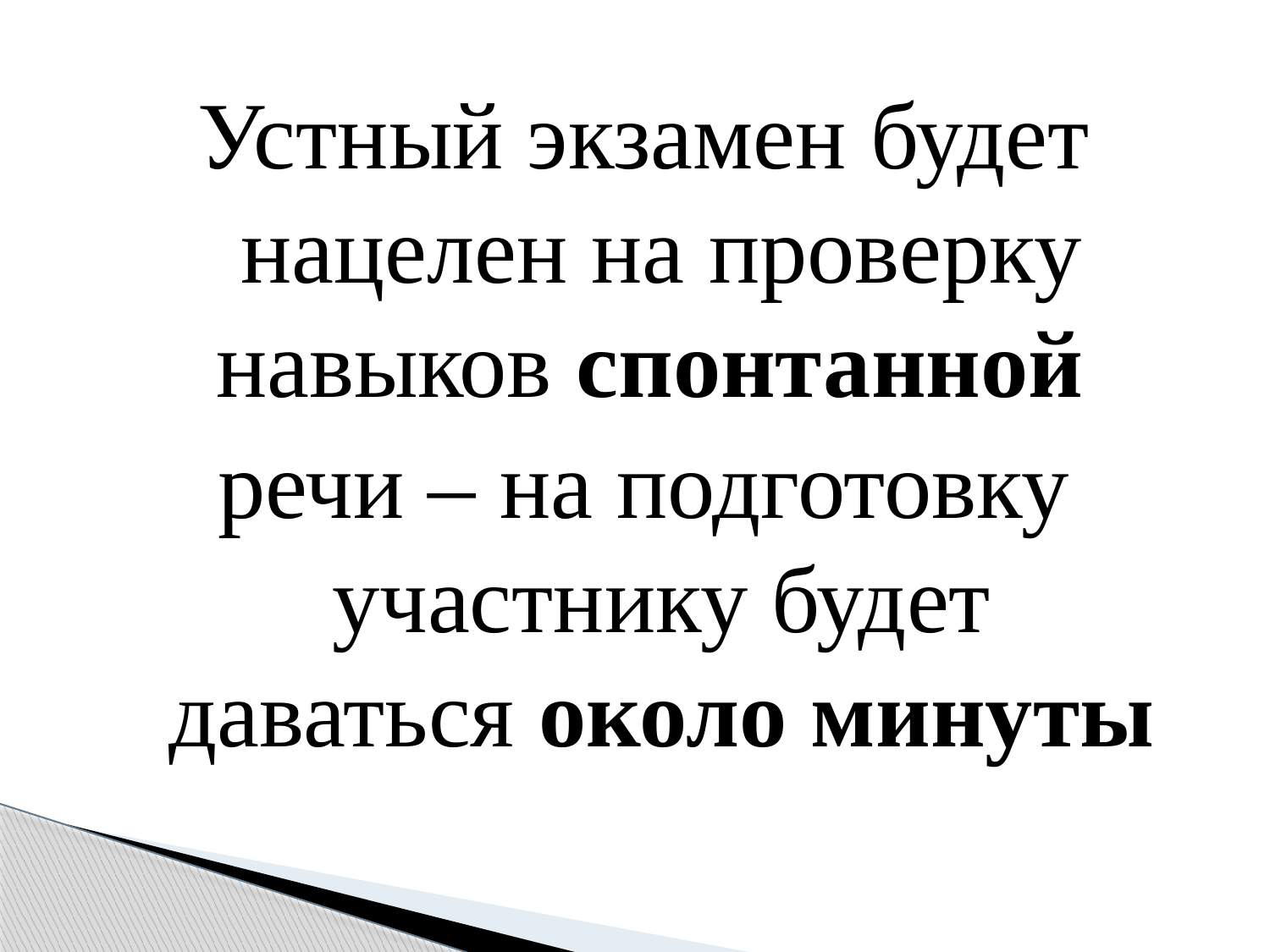

Устный экзамен будет нацелен на проверку навыков спонтанной
речи – на подготовку участнику будет даваться около минуты